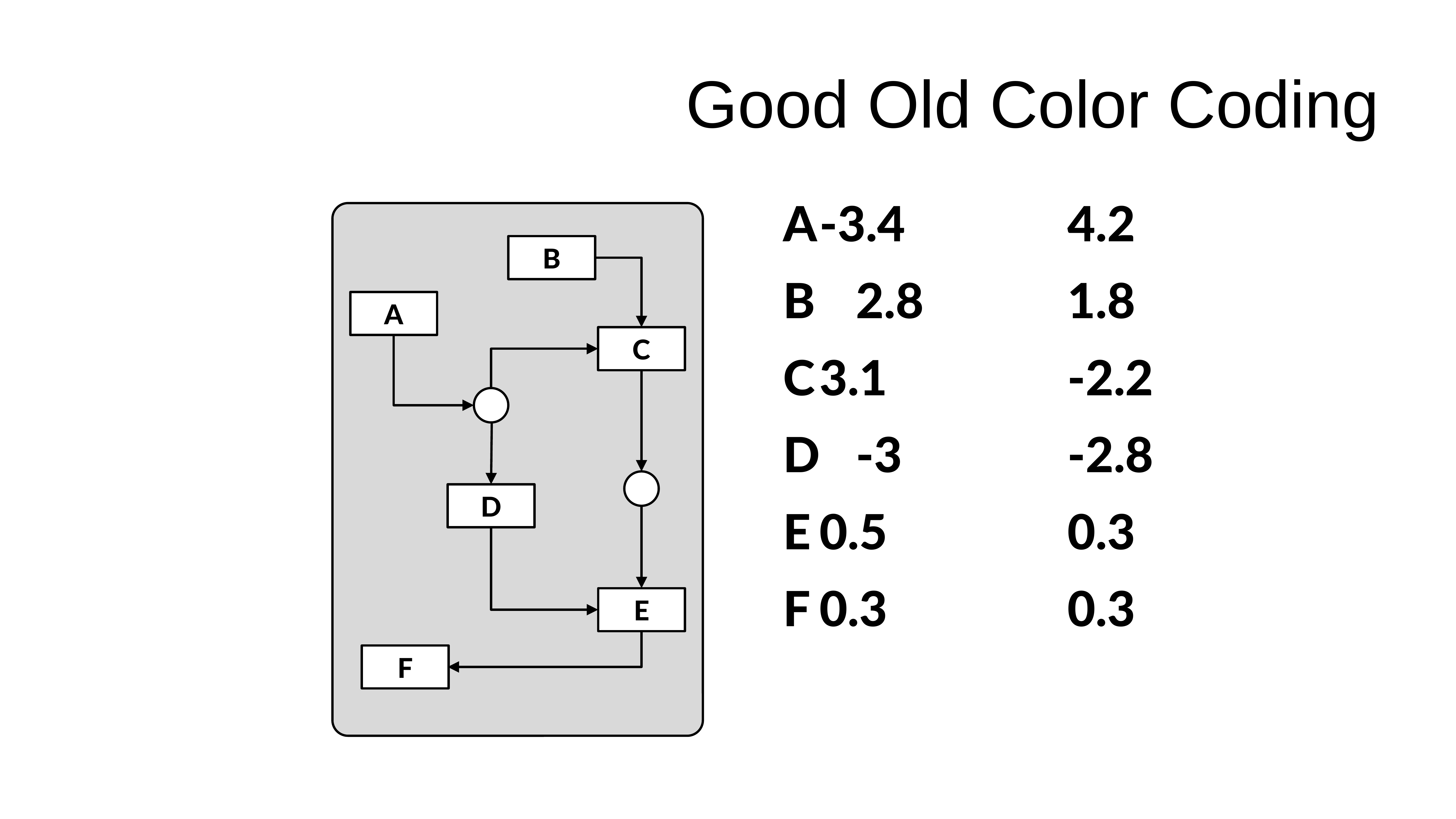

# Good Old Color Coding
4.2
1.8
-2.2
-2.8
0.3
0.3

A	-3.4
B 	2.8
C	3.1
D	-3
E	0.5
F	0.3

B
A
C

D
E
F